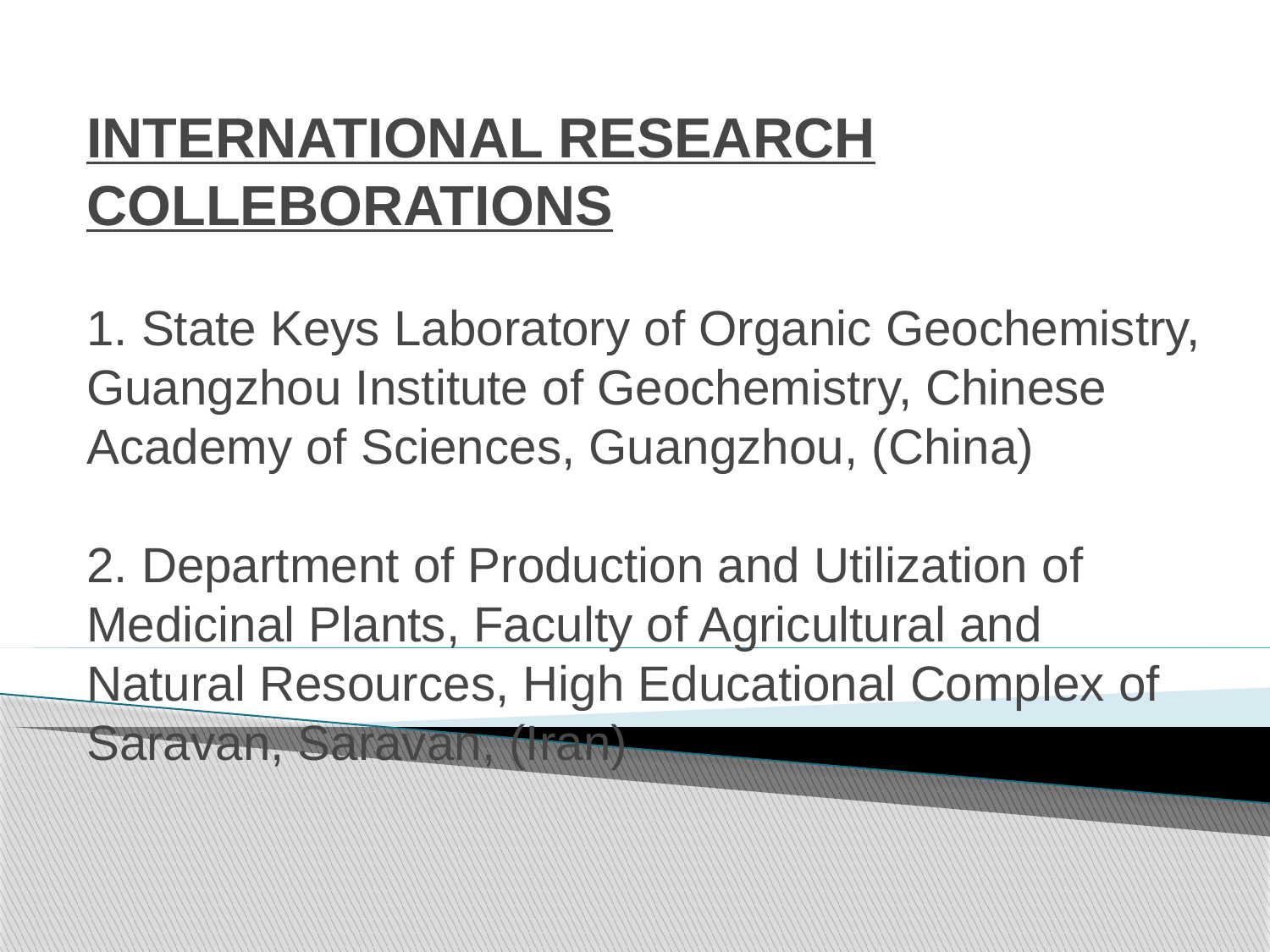

# INTERNATIONAL RESEARCH COLLEBORATIONS   1. State Keys Laboratory of Organic Geochemistry, Guangzhou Institute of Geochemistry, Chinese Academy of Sciences, Guangzhou, (China) 2. Department of Production and Utilization of Medicinal Plants, Faculty of Agricultural and Natural Resources, High Educational Complex of Saravan, Saravan, (Iran)